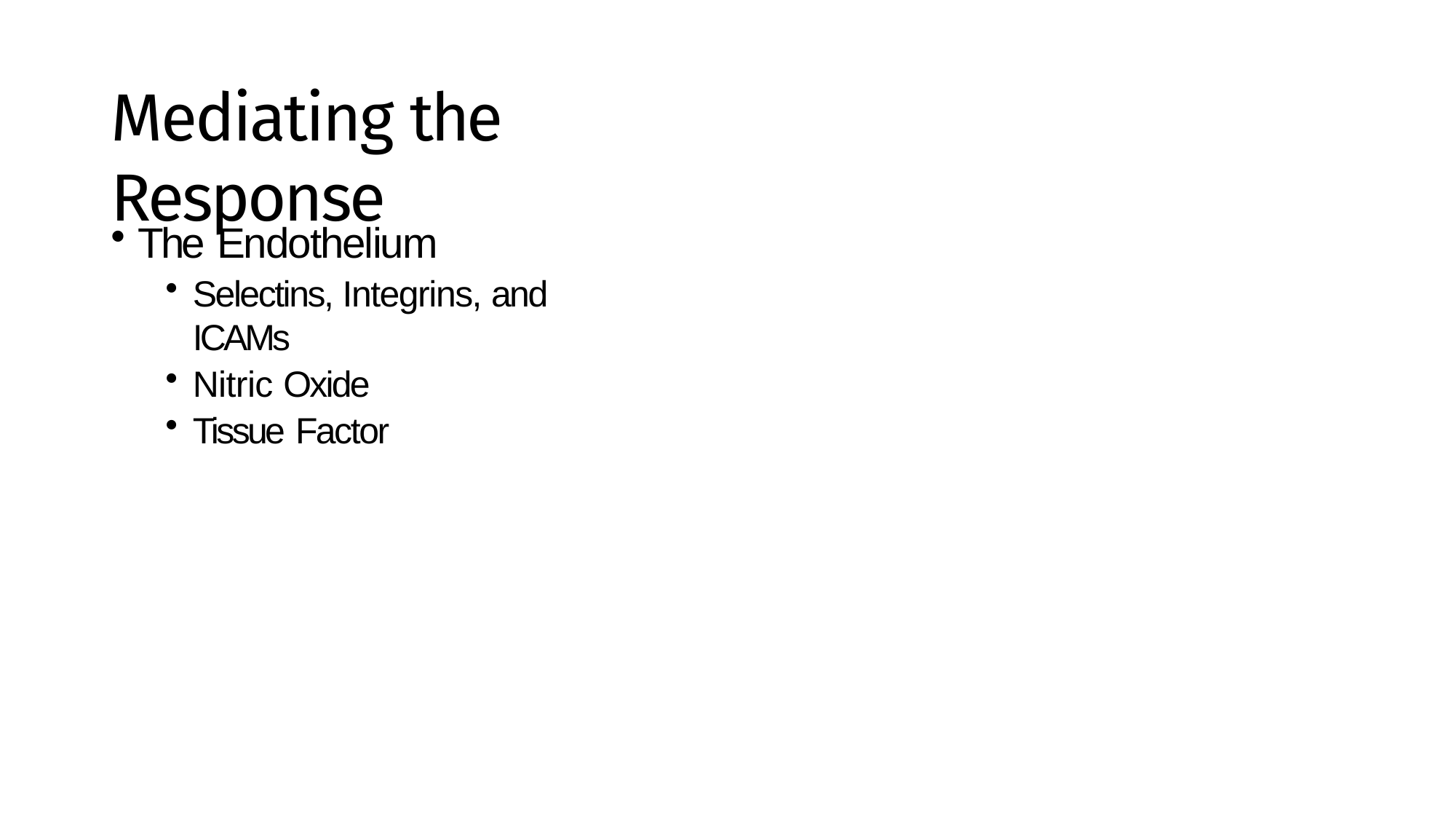

# Mediating the Response
The Endothelium
Selectins, Integrins, and ICAMs
Nitric Oxide
Tissue Factor